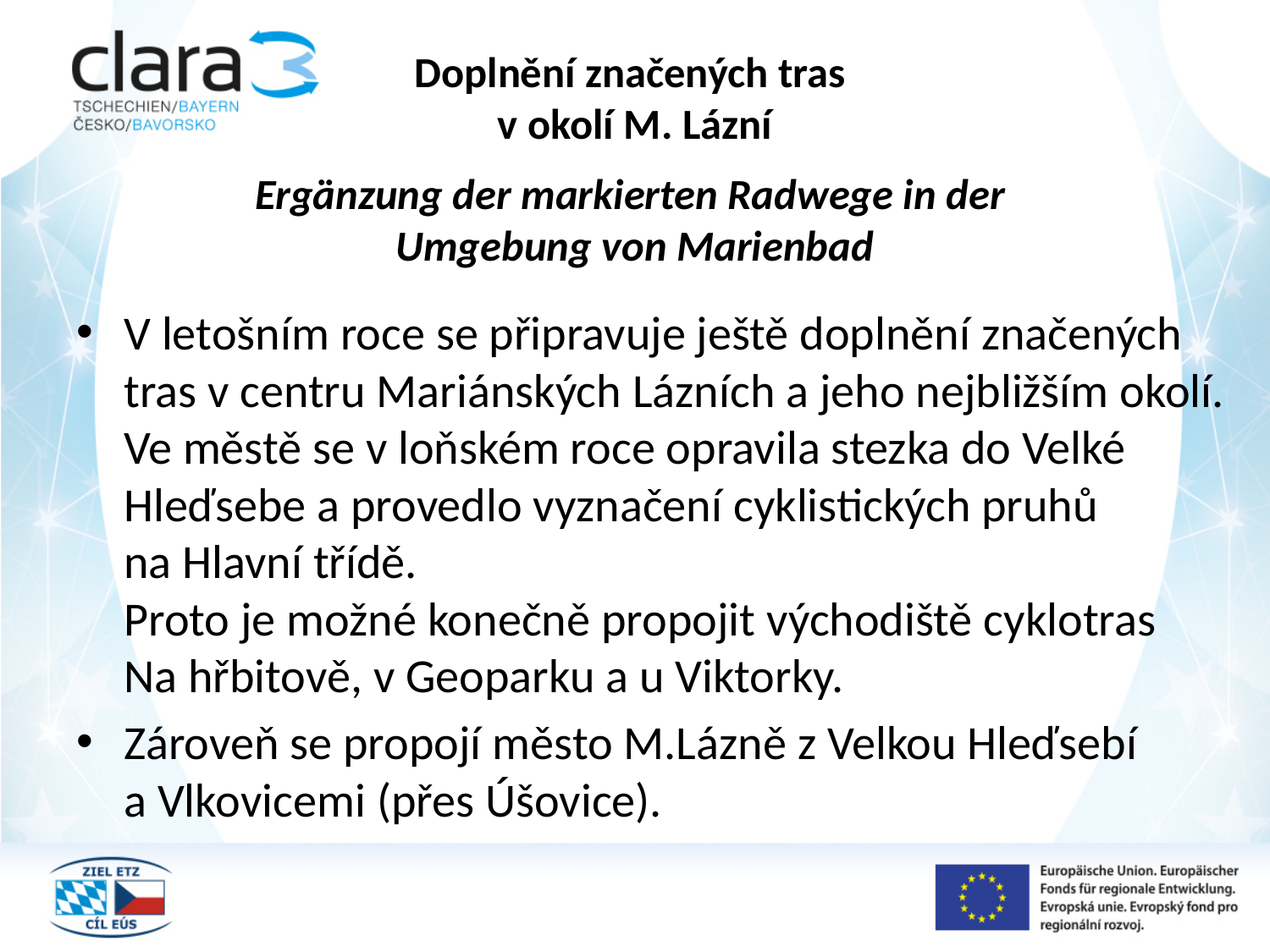

# Doplnění značených tras v okolí M. Lázní Ergänzung der markierten Radwege in der Umgebung von Marienbad
V letošním roce se připravuje ještě doplnění značených tras v centru Mariánských Lázních a jeho nejbližším okolí. Ve městě se v loňském roce opravila stezka do Velké Hleďsebe a provedlo vyznačení cyklistických pruhů
na Hlavní třídě.
Proto je možné konečně propojit východiště cyklotras
Na hřbitově, v Geoparku a u Viktorky.
Zároveň se propojí město M.Lázně z Velkou Hleďsebí
a Vlkovicemi (přes Úšovice).